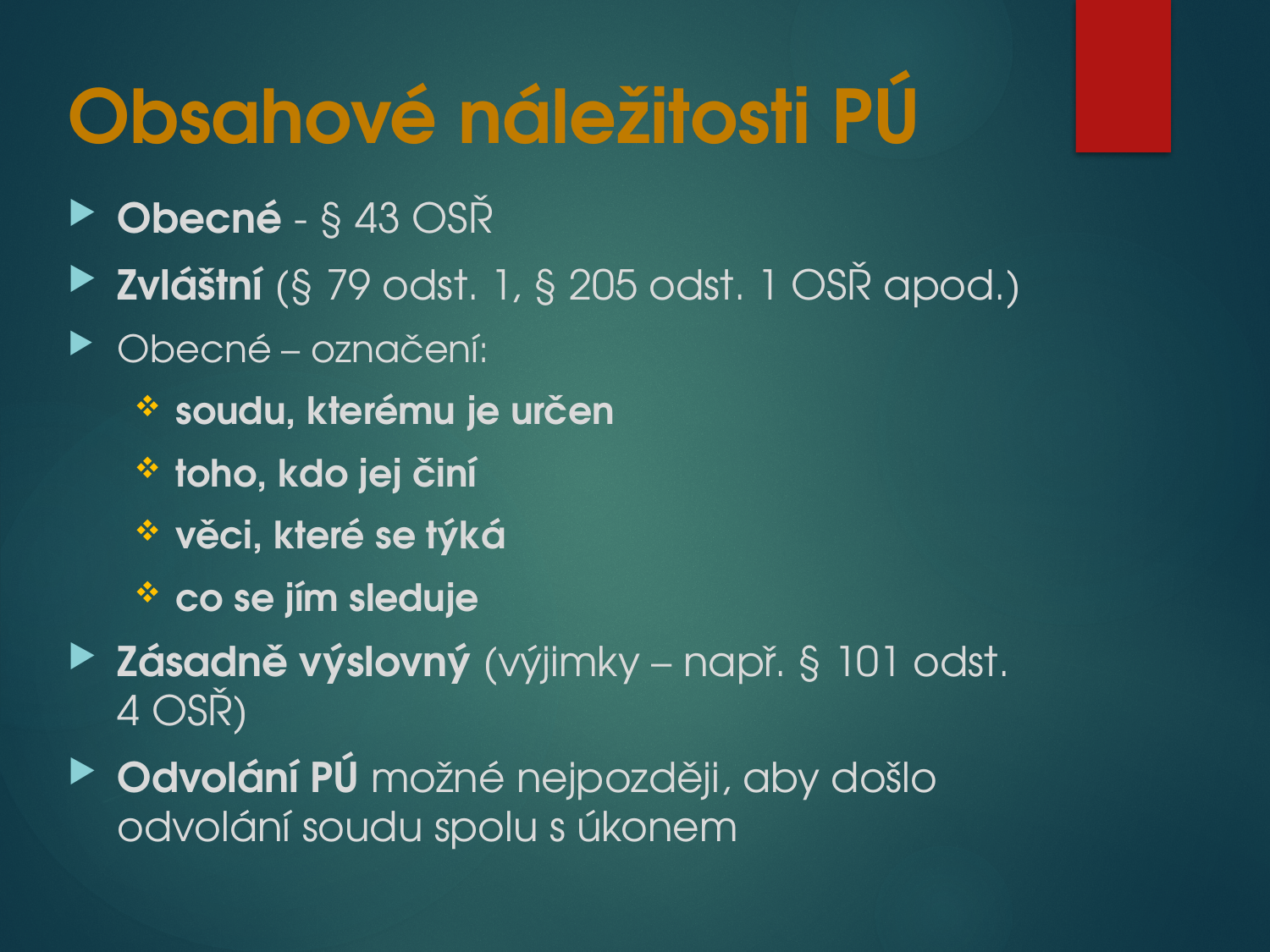

# Obsahové náležitosti PÚ
Obecné - § 43 OSŘ
Zvláštní (§ 79 odst. 1, § 205 odst. 1 OSŘ apod.)
Obecné – označení:
soudu, kterému je určen
toho, kdo jej činí
věci, které se týká
co se jím sleduje
Zásadně výslovný (výjimky – např. § 101 odst. 4 OSŘ)
Odvolání PÚ možné nejpozději, aby došlo odvolání soudu spolu s úkonem